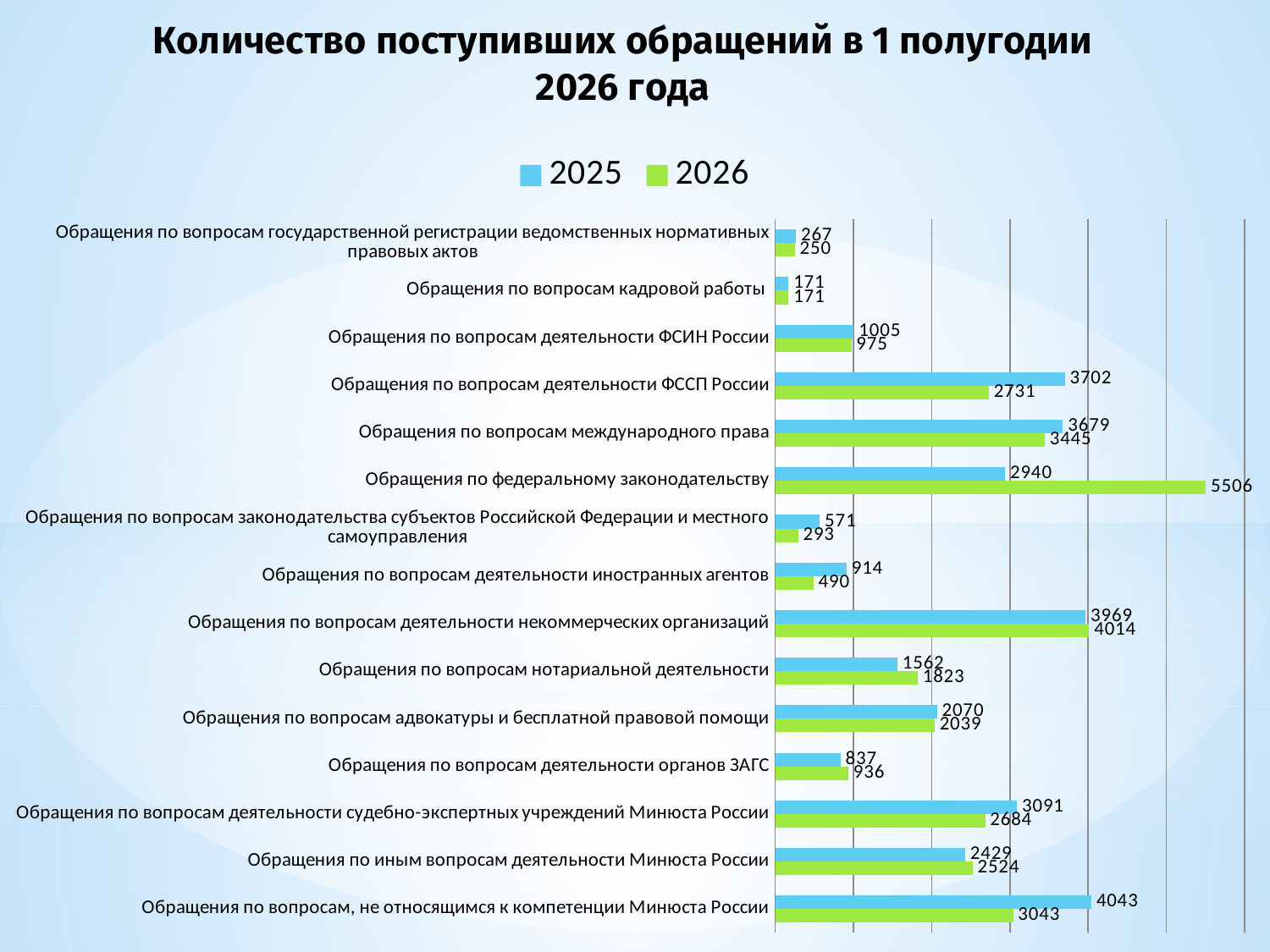

### Chart: Количество поступивших обращений в 1 полугодии 2026 года

| Category | 2026 | 2025 |
|---|---|---|
| Обращения по вопросам, не относящимся к компетенции Минюста России | 3043.0 | 4043.0 |
| Обращения по иным вопросам деятельности Минюста России | 2524.0 | 2429.0 |
| Обращения по вопросам деятельности судебно-экспертных учреждений Минюста России | 2684.0 | 3091.0 |
| Обращения по вопросам деятельности органов ЗАГС | 936.0 | 837.0 |
| Обращения по вопросам адвокатуры и бесплатной правовой помощи | 2039.0 | 2070.0 |
| Обращения по вопросам нотариальной деятельности | 1823.0 | 1562.0 |
| Обращения по вопросам деятельности некоммерческих организаций | 4014.0 | 3969.0 |
| Обращения по вопросам деятельности иностранных агентов | 490.0 | 914.0 |
| Обращения по вопросам законодательства субъектов Российской Федерации и местного самоуправления | 293.0 | 571.0 |
| Обращения по федеральному законодательству | 5506.0 | 2940.0 |
| Обращения по вопросам международного права | 3445.0 | 3679.0 |
| Обращения по вопросам деятельности ФССП России | 2731.0 | 3702.0 |
| Обращения по вопросам деятельности ФСИН России | 975.0 | 1005.0 |
| Обращения по вопросам кадровой работы  | 171.0 | 171.0 |
| Обращения по вопросам государственной регистрации ведомственных нормативных правовых актов | 250.0 | 267.0 |